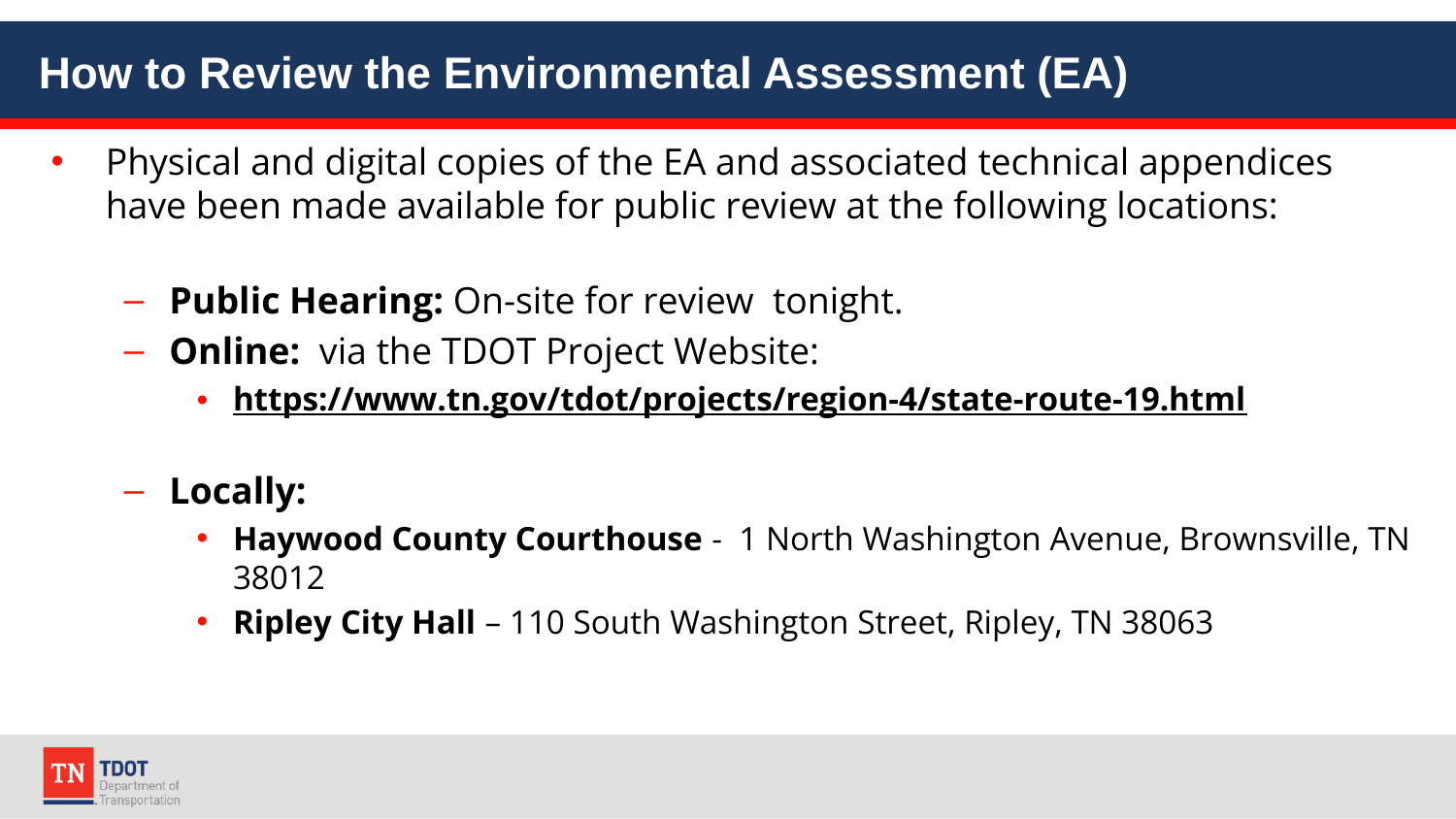

# How to Review the Environmental Assessment (EA)
Physical and digital copies of the EA and associated technical appendices have been made available for public review at the following locations:
Public Hearing: On-site for review  tonight.
Online:  via the TDOT Project Website:
https://www.tn.gov/tdot/projects/region-4/state-route-19.html
Locally:
Haywood County Courthouse -  1 North Washington Avenue, Brownsville, TN 38012
Ripley City Hall – 110 South Washington Street, Ripley, TN 38063